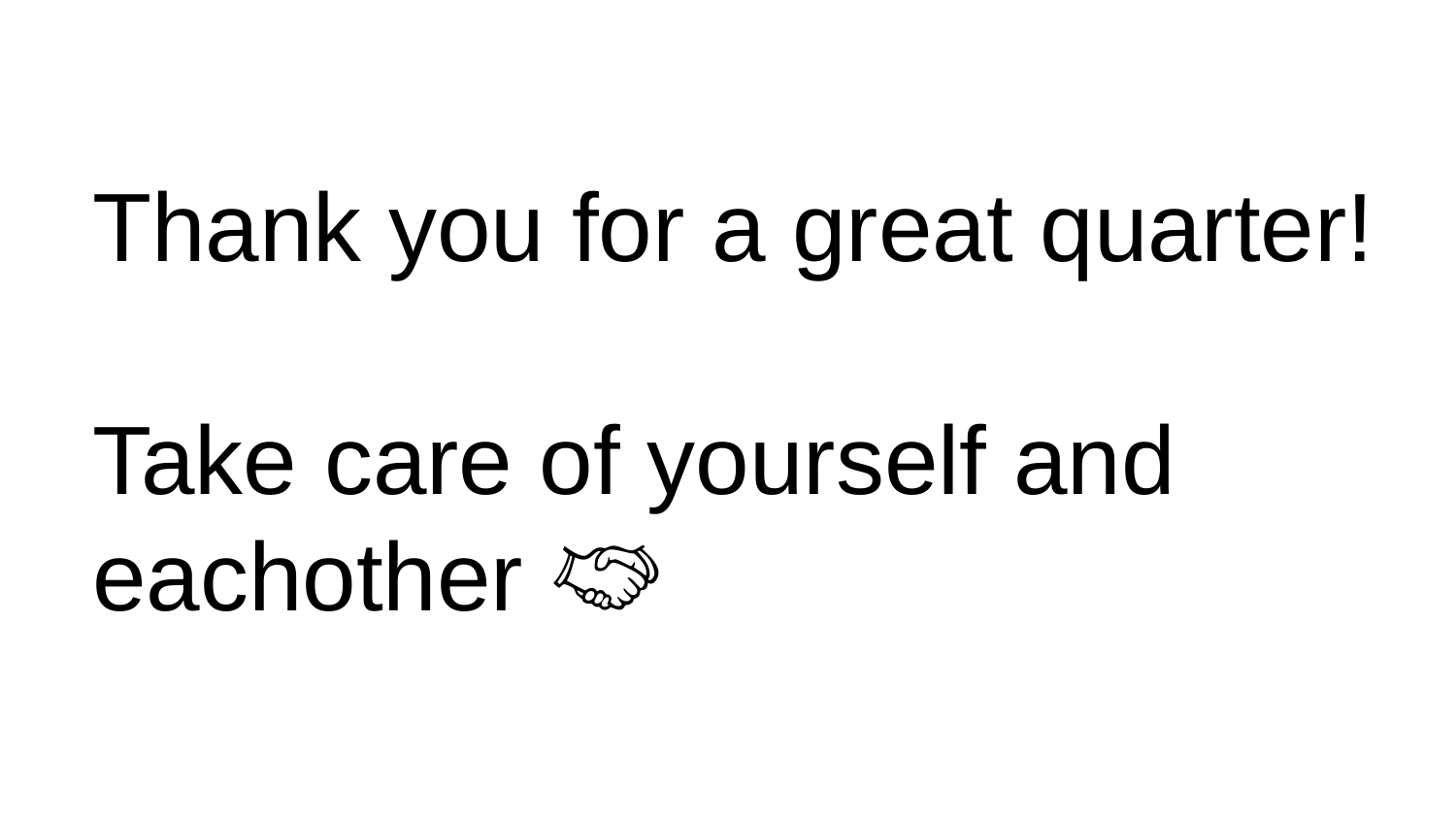

# Thank you for a great quarter!

Take care of yourself and
eachother 🤝